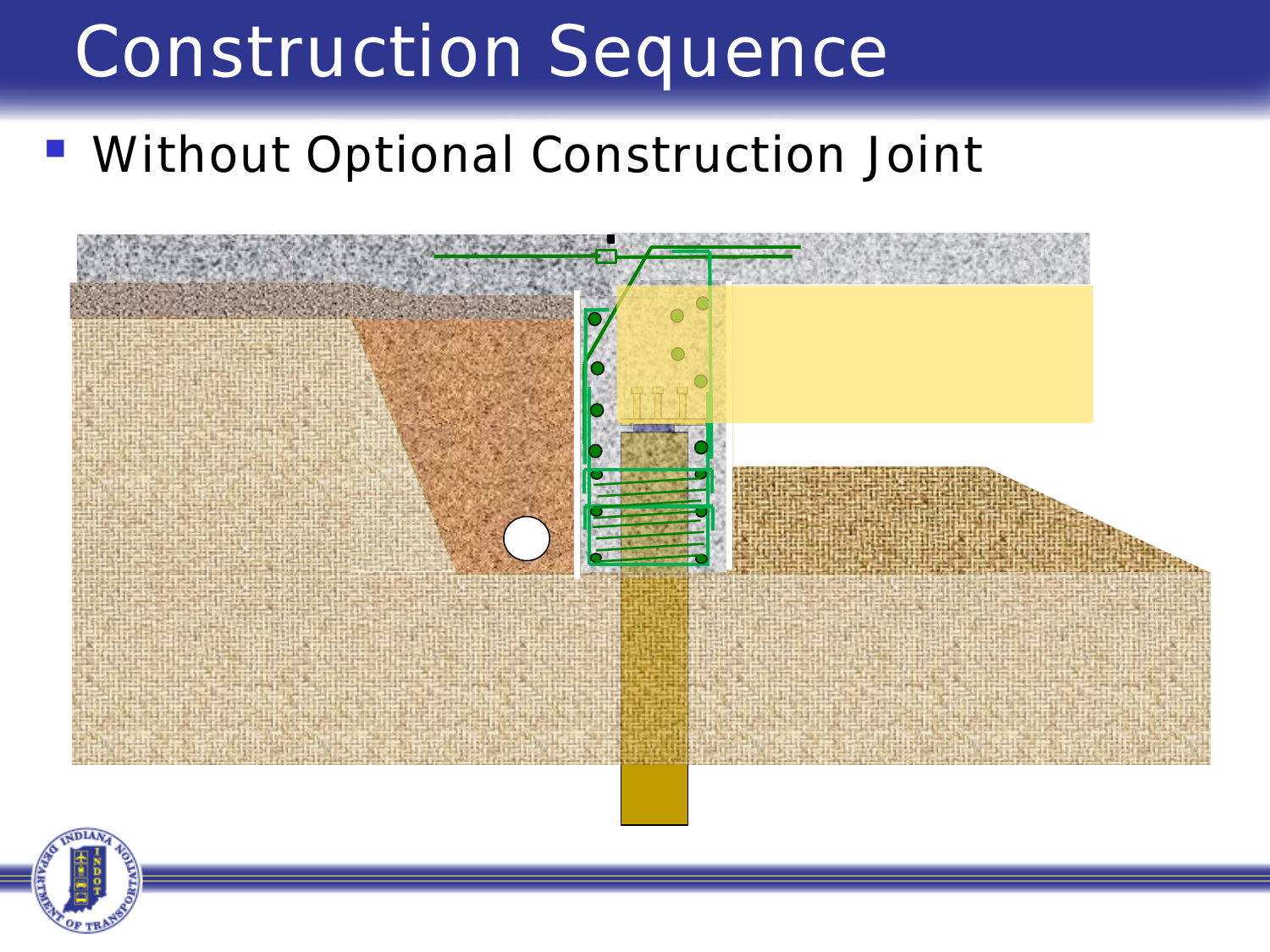

# Construction Sequence
Without Optional Construction Joint